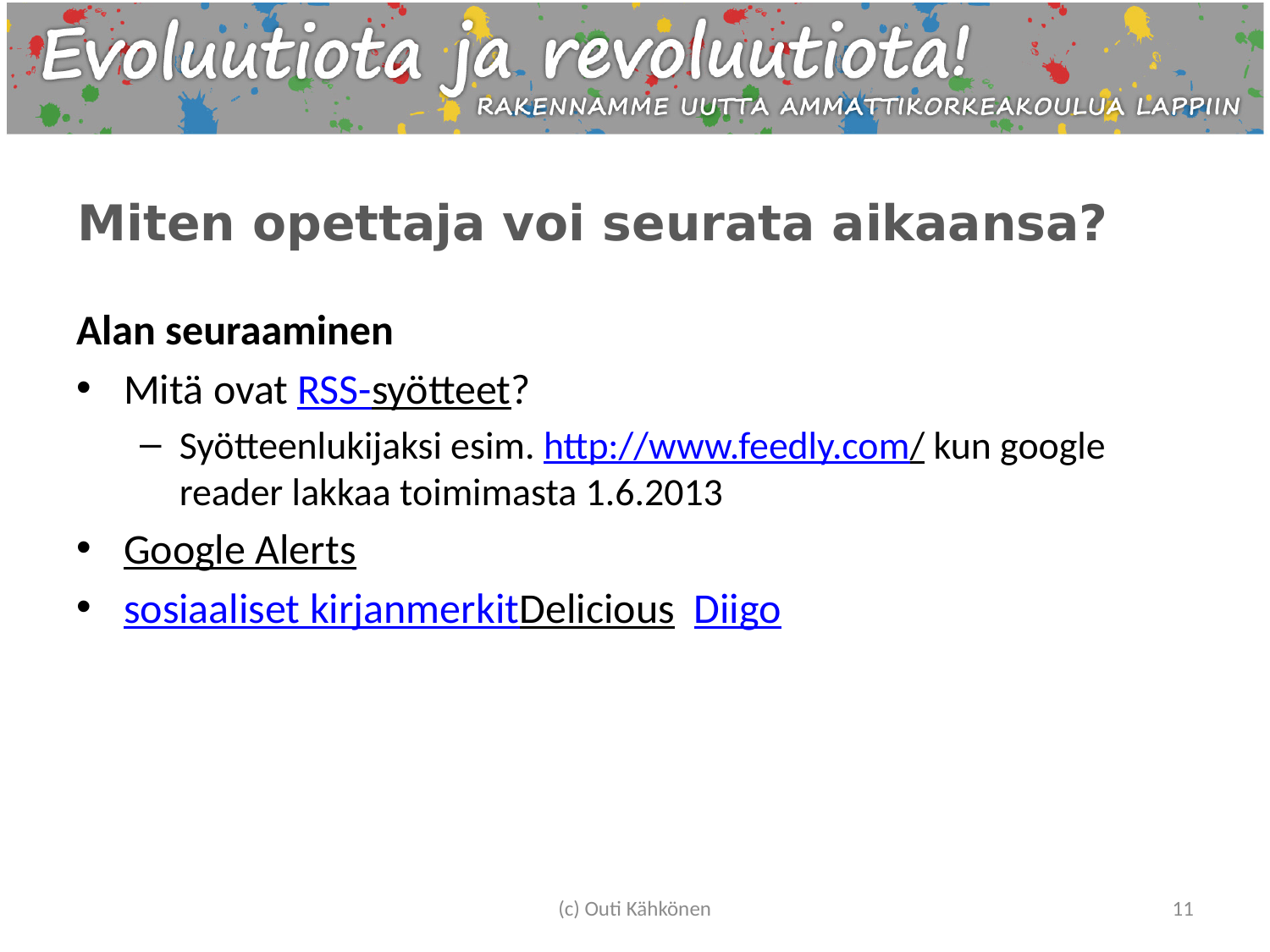

# Miten opettaja voi seurata aikaansa?
Alan seuraaminen
Mitä ovat RSS-syötteet?
Syötteenlukijaksi esim. http://www.feedly.com/ kun google reader lakkaa toimimasta 1.6.2013
Google Alerts
sosiaaliset kirjanmerkit
Delicious  Diigo
(c) Outi Kähkönen
11